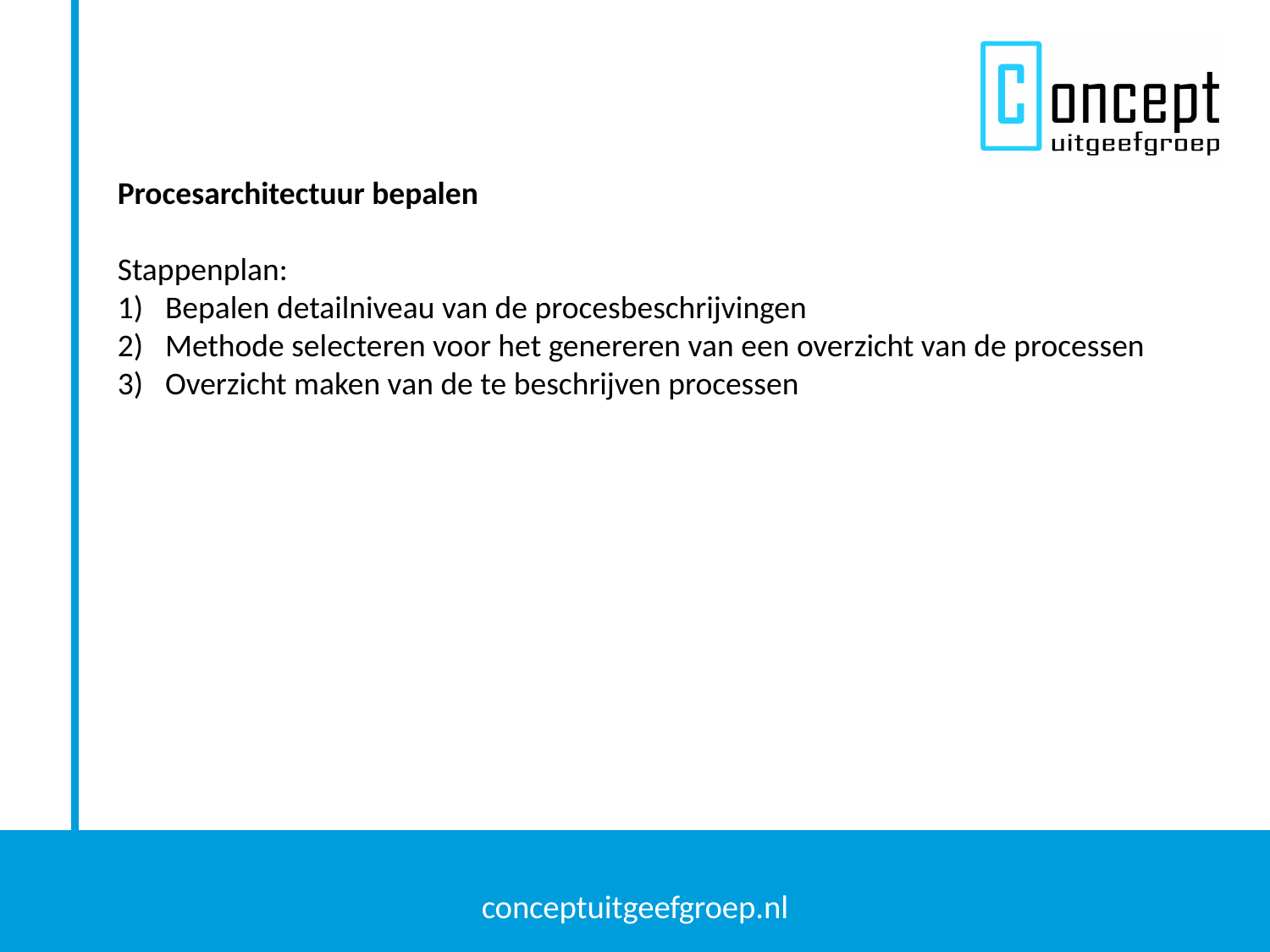

Procesarchitectuur bepalen

Stappenplan:
Bepalen detailniveau van de procesbeschrijvingen
Methode selecteren voor het genereren van een overzicht van de processen
Overzicht maken van de te beschrijven processen